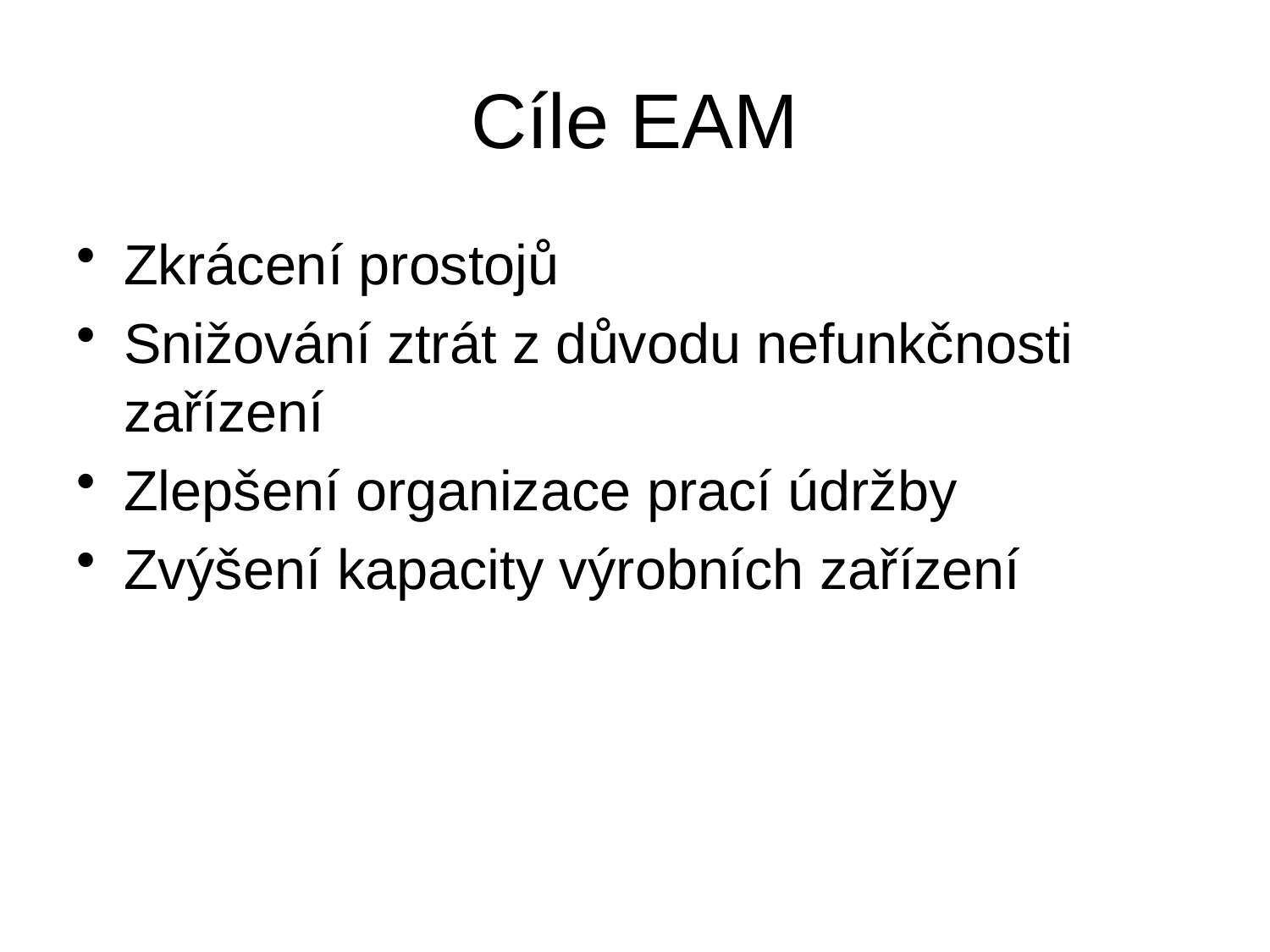

# Cíle EAM
Zkrácení prostojů
Snižování ztrát z důvodu nefunkčnosti zařízení
Zlepšení organizace prací údržby
Zvýšení kapacity výrobních zařízení